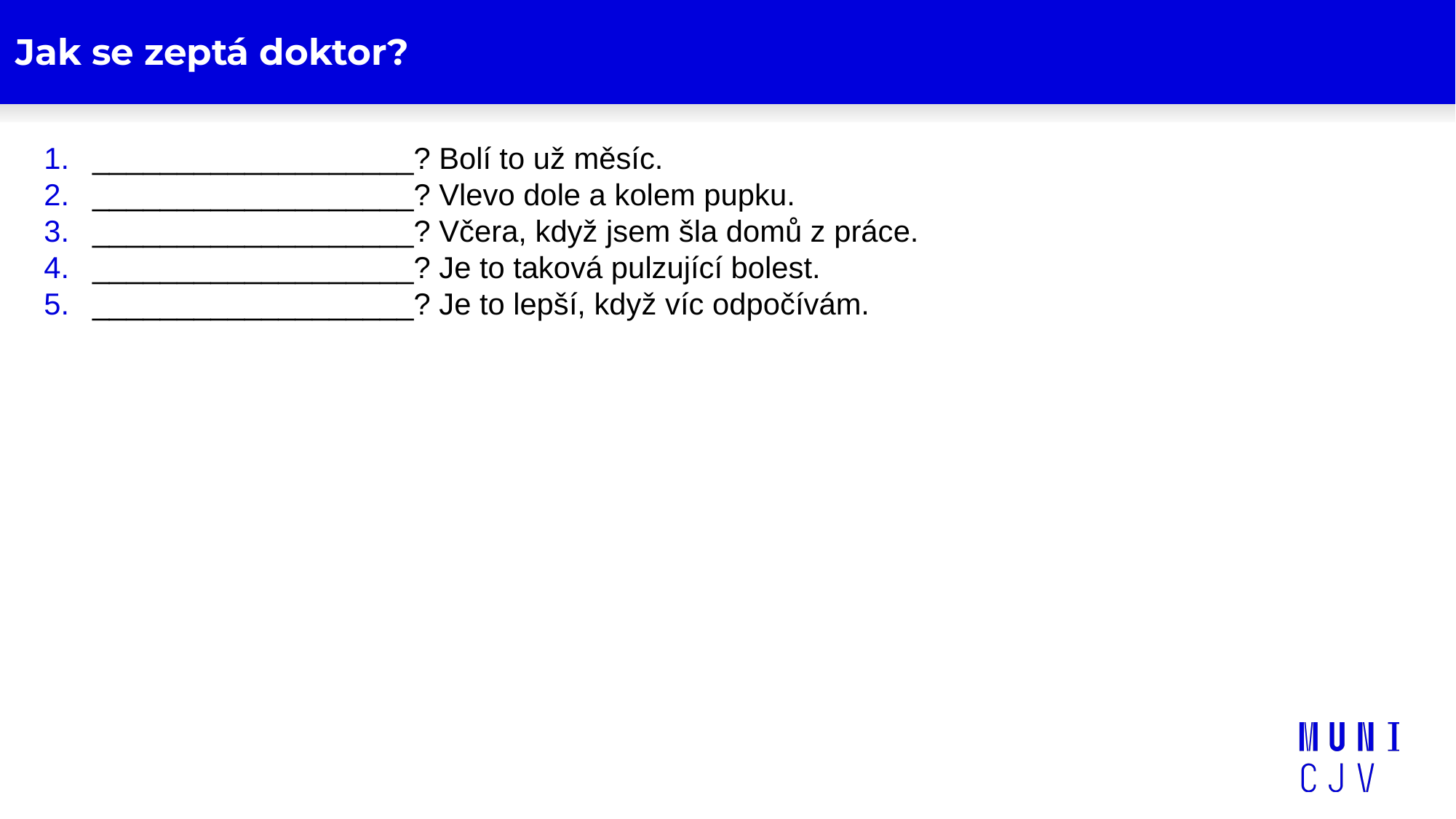

# Jak se zeptá doktor?
___________________? Bolí to už měsíc.
___________________? Vlevo dole a kolem pupku.
___________________? Včera, když jsem šla domů z práce.
___________________? Je to taková pulzující bolest.
___________________? Je to lepší, když víc odpočívám.